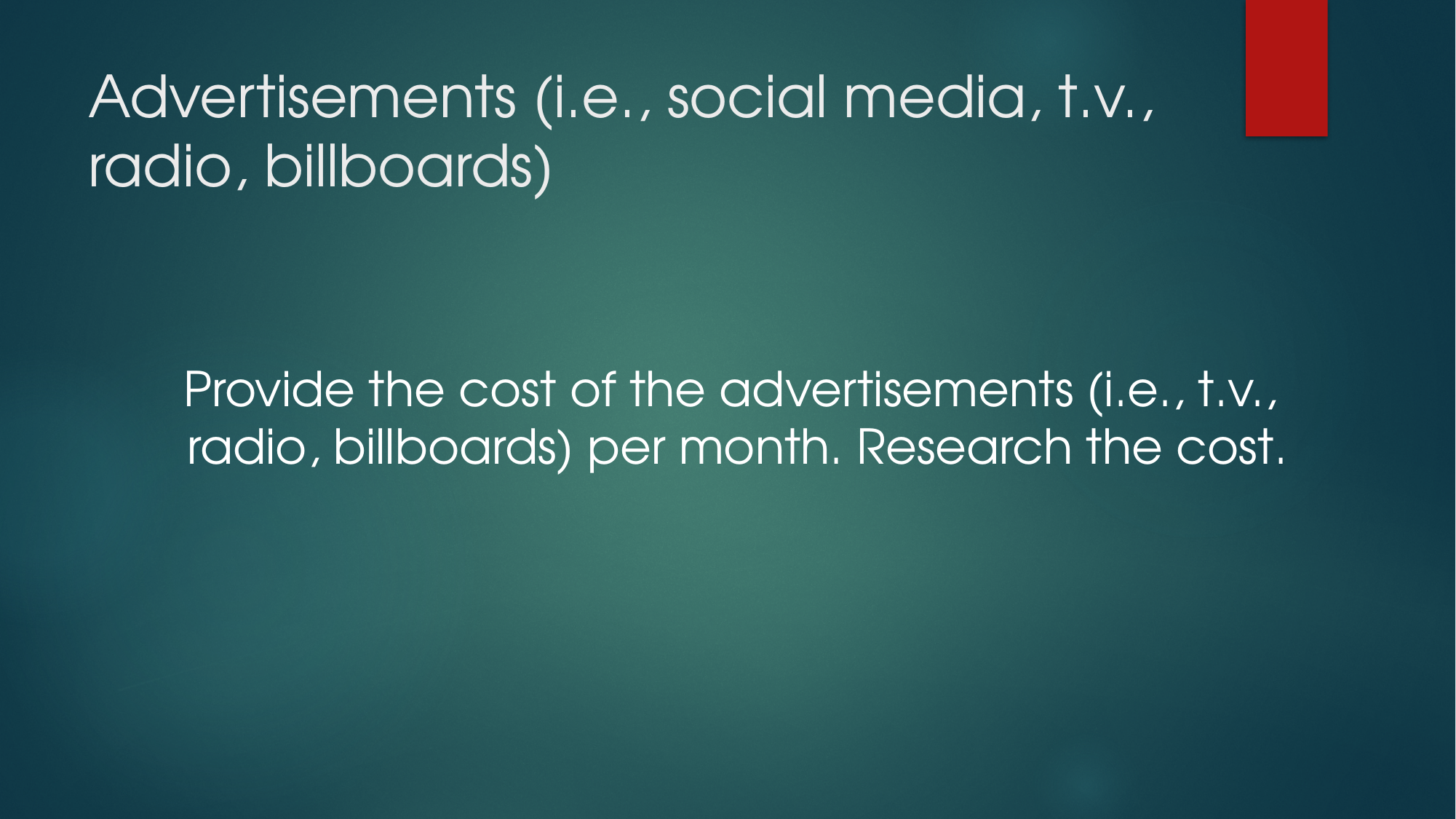

# Advertisements (i.e., social media, t.v., radio, billboards)
Provide the cost of the advertisements (i.e., t.v.,
radio, billboards) per month. Research the cost.